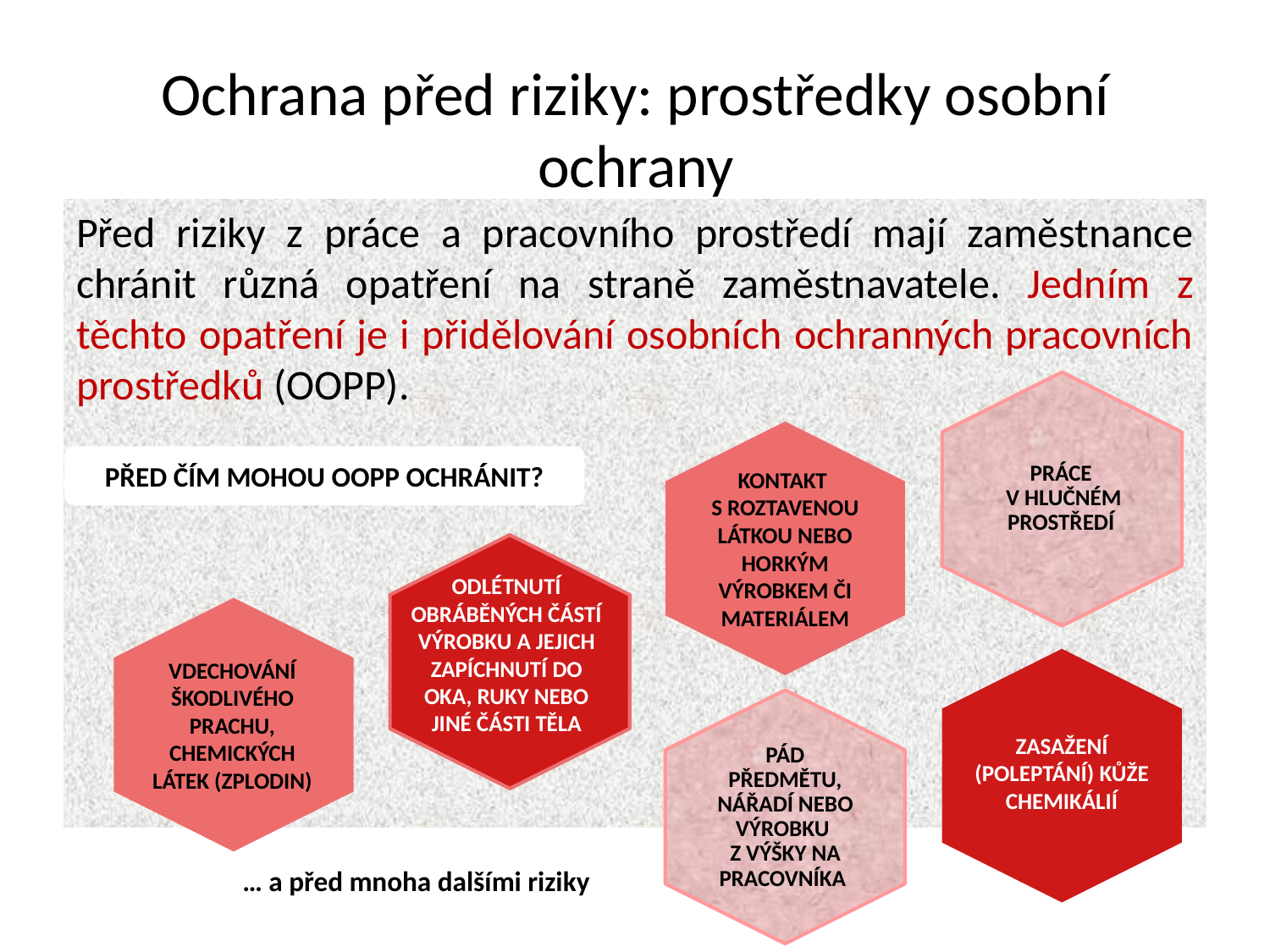

Ochrana před riziky: prostředky osobní ochrany
Před riziky z práce a pracovního prostředí mají zaměstnance chránit různá opatření na straně zaměstnavatele. Jedním z těchto opatření je i přidělování osobních ochranných pracovních prostředků (OOPP).

Práce
v hlučném prostředí

Před čím mohou oopp ochránit?
Kontakt
s roztavenou látkou nebo horkým výrobkem či materiálem

Odlétnutí obráběných částí výrobku a jejich zapíchnutí do oka, ruky nebo jiné části těla

Vdechování škodlivého prachu, chemických látek (zplodin)

Zasažení (poleptání) kůže chemikálií
pád předmětu, nářadí nebo výrobku
z výšky na pracovníka
… a před mnoha dalšími riziky